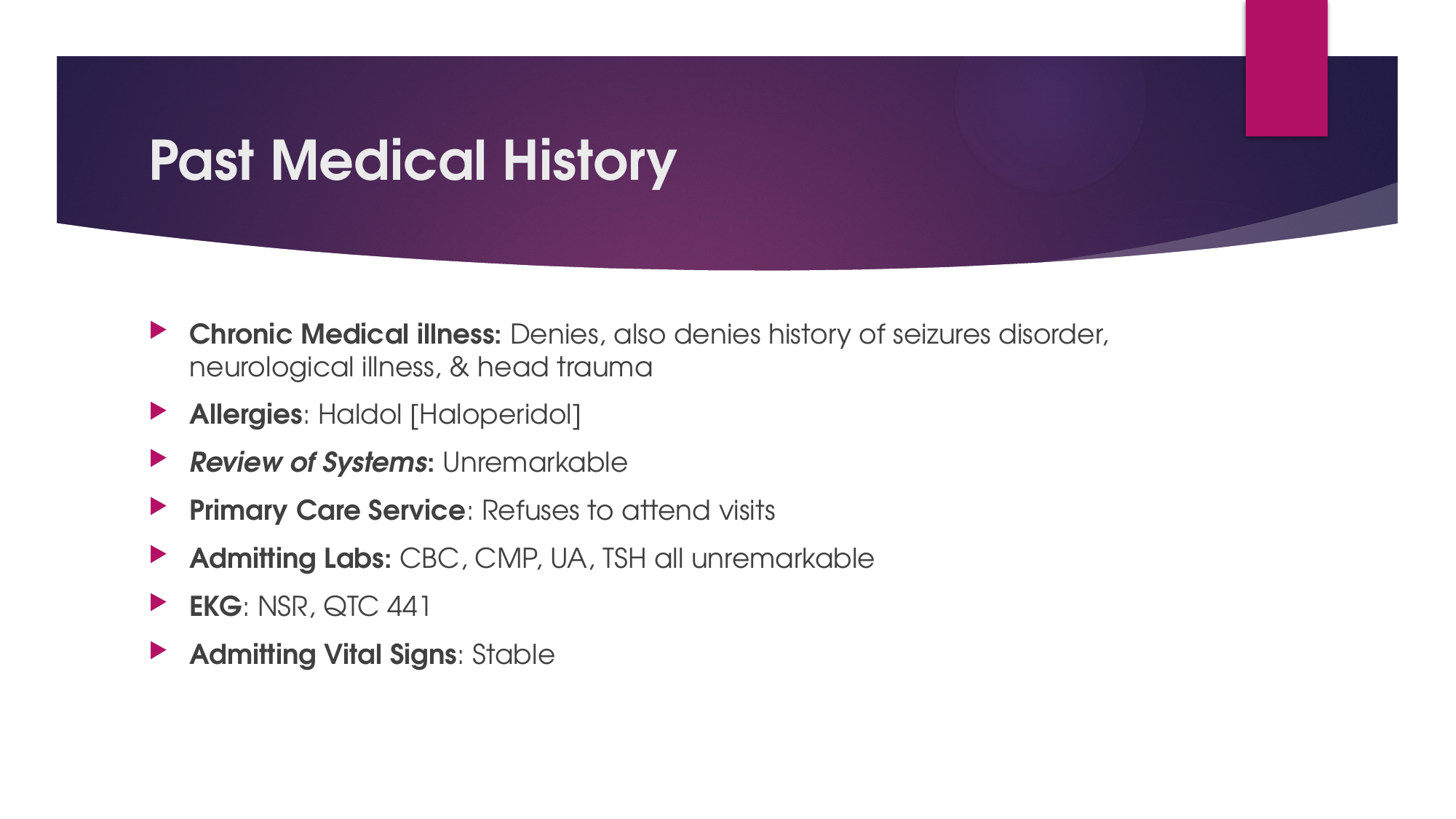

# Past Medical History
Chronic Medical illness: Denies, also denies history of seizures disorder, neurological illness, & head trauma
Allergies: Haldol [Haloperidol]
Review of Systems: Unremarkable
Primary Care Service: Refuses to attend visits
Admitting Labs: CBC, CMP, UA, TSH all unremarkable
EKG: NSR, QTC 441
Admitting Vital Signs: Stable